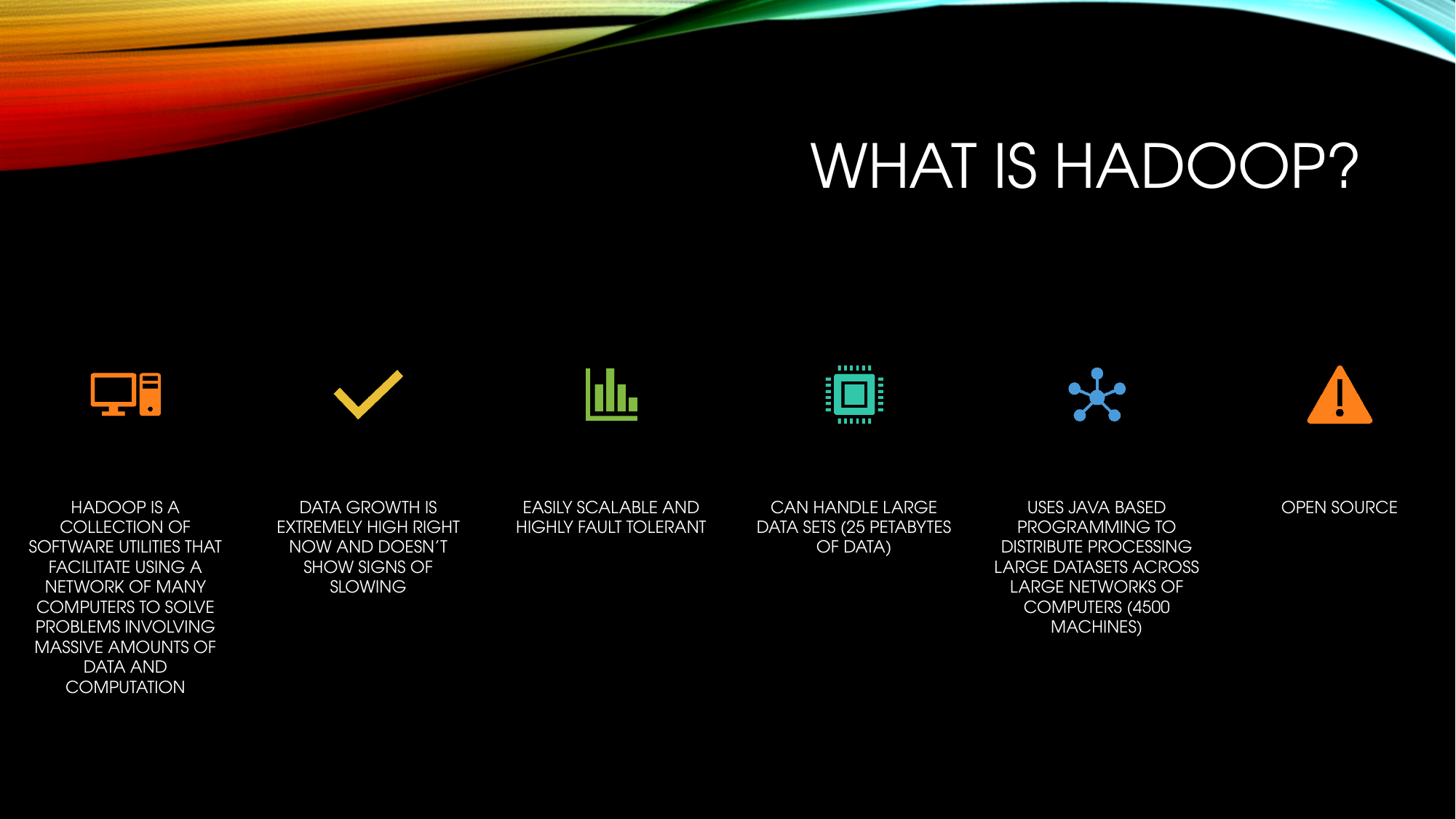

# What is Hadoop?
Hadoop is a collection of software utilities that facilitate using a network of many computers to solve problems involving massive amounts of data and computation
Data Growth is EXTREMELY HIGH right now and doesn’t show signs of slowing
Easily scalable and highly fault tolerant
Can handle large data sets (25 petabytes of data)
Uses Java based programming to distribute processing large datasets across large networks of computers (4500 machines)
Open Source